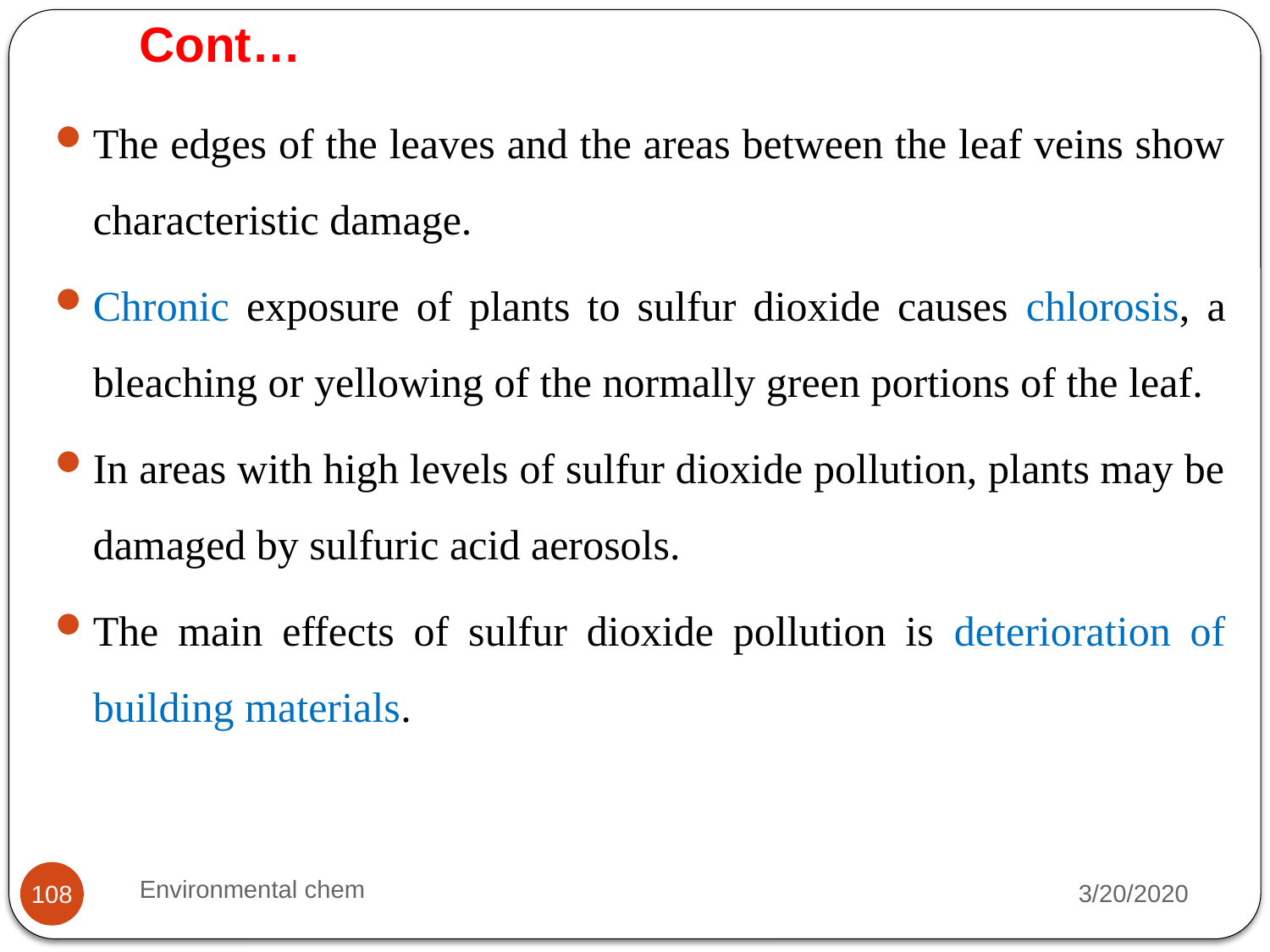

# Cont…
The edges of the leaves and the areas between the leaf veins show characteristic damage.
Chronic exposure of plants to sulfur dioxide causes chlorosis, a bleaching or yellowing of the normally green portions of the leaf.
In areas with high levels of sulfur dioxide pollution, plants may be damaged by sulfuric acid aerosols.
The main effects of sulfur dioxide pollution is deterioration of building materials.
Environmental chem
3/20/2020
108